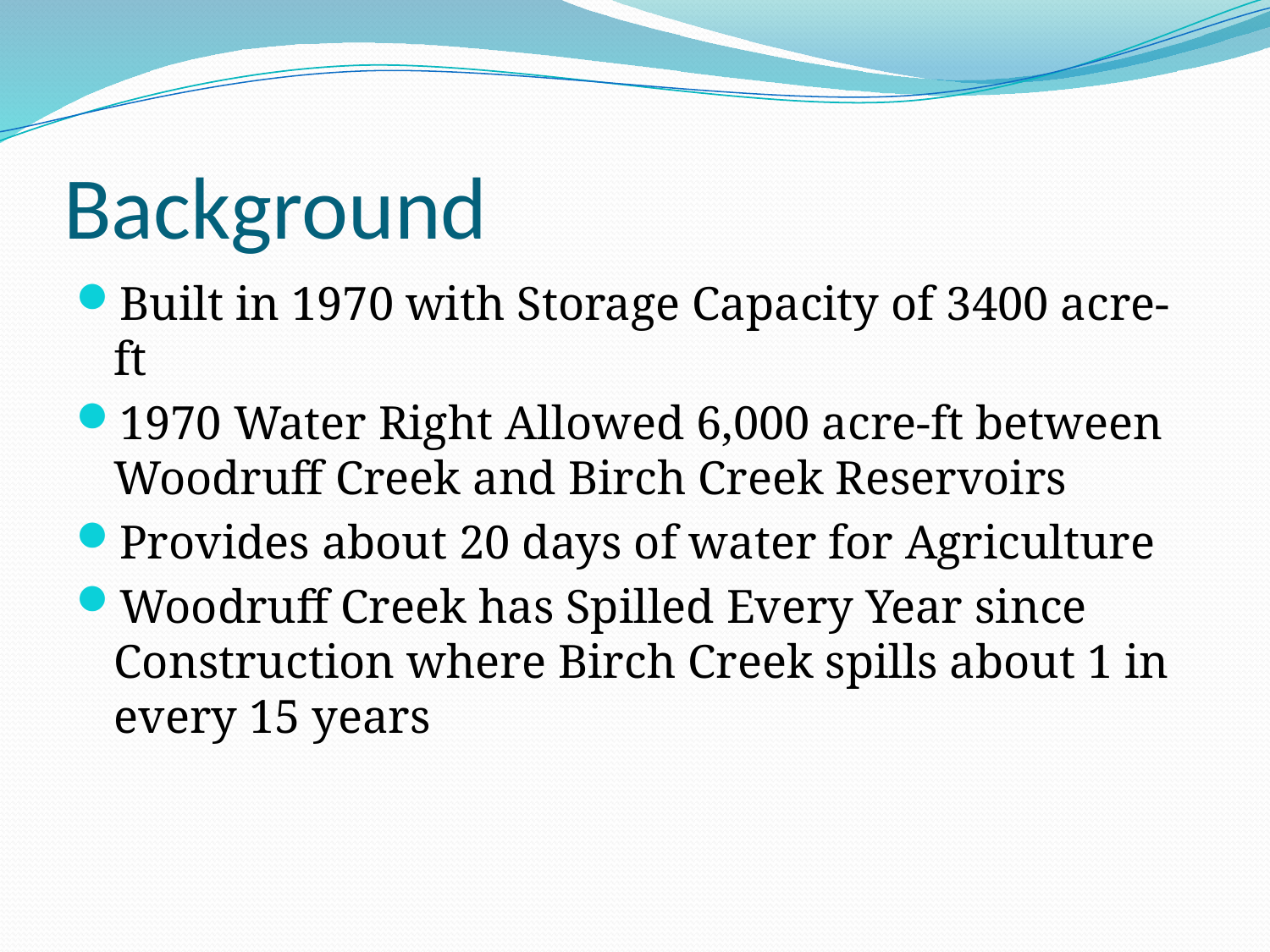

# Background
Built in 1970 with Storage Capacity of 3400 acre-ft
1970 Water Right Allowed 6,000 acre-ft between Woodruff Creek and Birch Creek Reservoirs
Provides about 20 days of water for Agriculture
Woodruff Creek has Spilled Every Year since Construction where Birch Creek spills about 1 in every 15 years